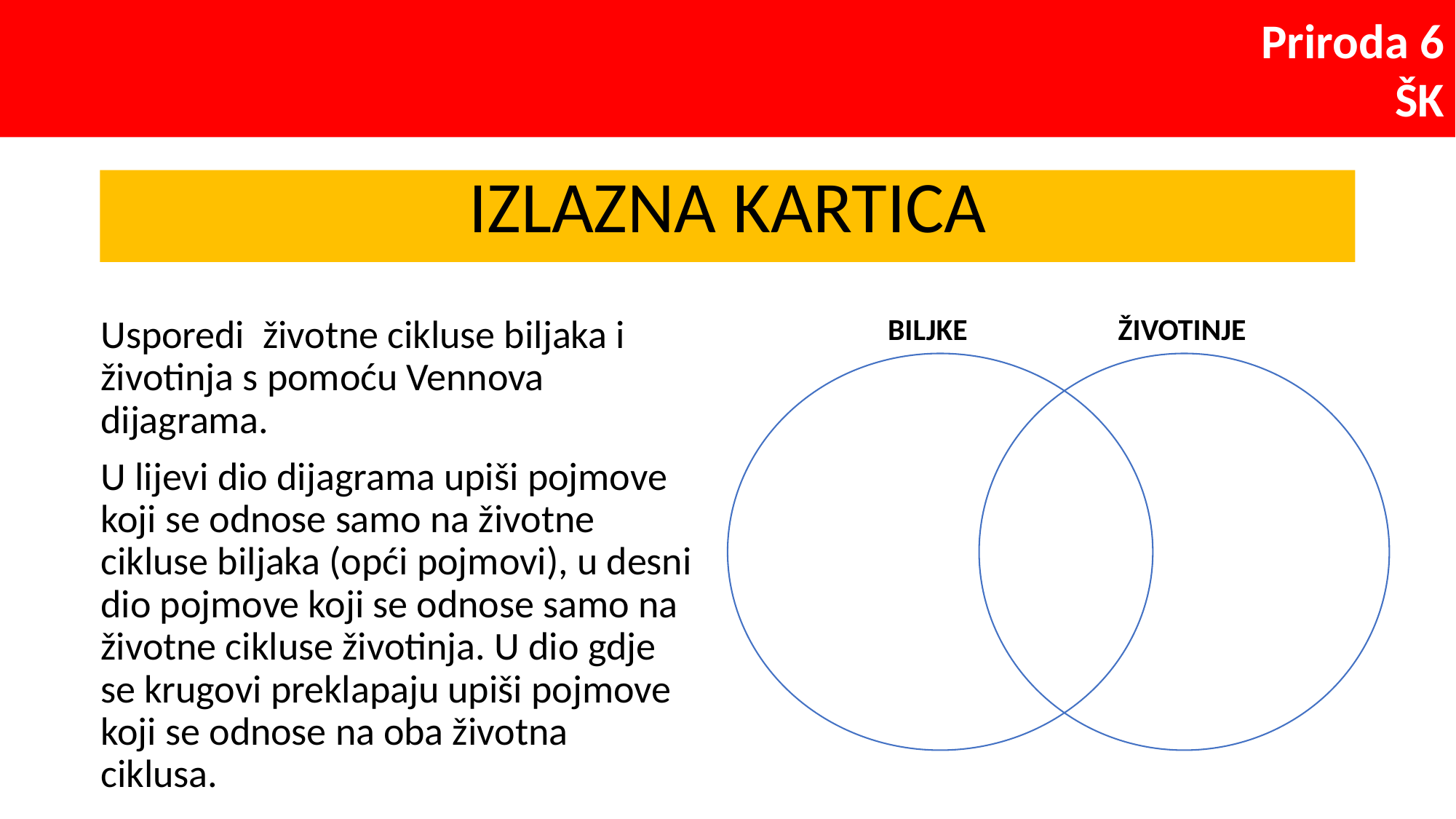

# IZLAZNA KARTICA
BILJKE
ŽIVOTINJE
Usporedi  životne cikluse biljaka i životinja s pomoću Vennova dijagrama.
U lijevi dio dijagrama upiši pojmove koji se odnose samo na životne cikluse biljaka (opći pojmovi), u desni dio pojmove koji se odnose samo na životne cikluse životinja. U dio gdje se krugovi preklapaju upiši pojmove koji se odnose na oba životna ciklusa.